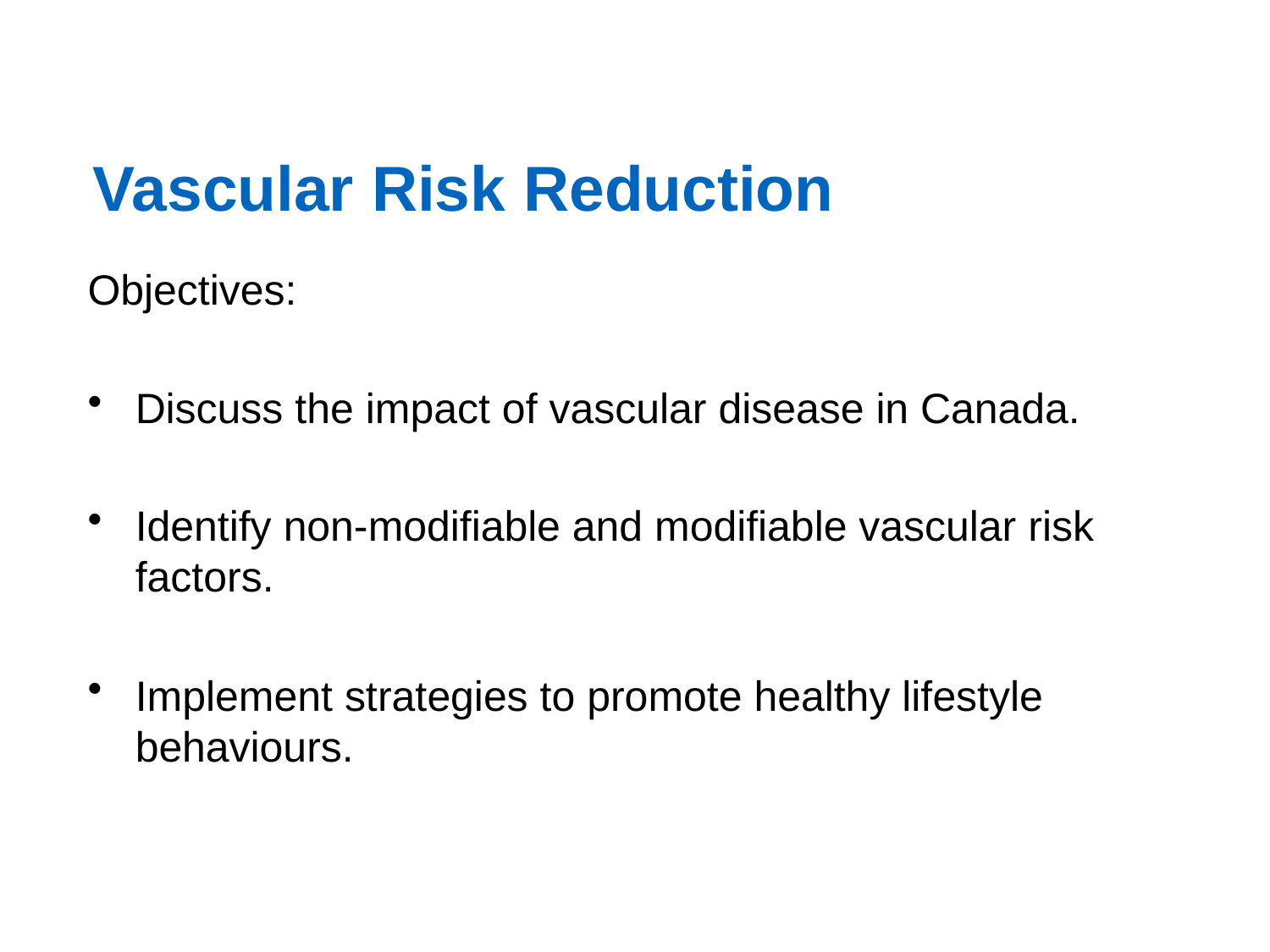

# Vascular Risk Reduction
Objectives:

Discuss the impact of vascular disease in Canada.

Identify non-modifiable and modifiable vascular risk factors.

Implement strategies to promote healthy lifestyle behaviours.